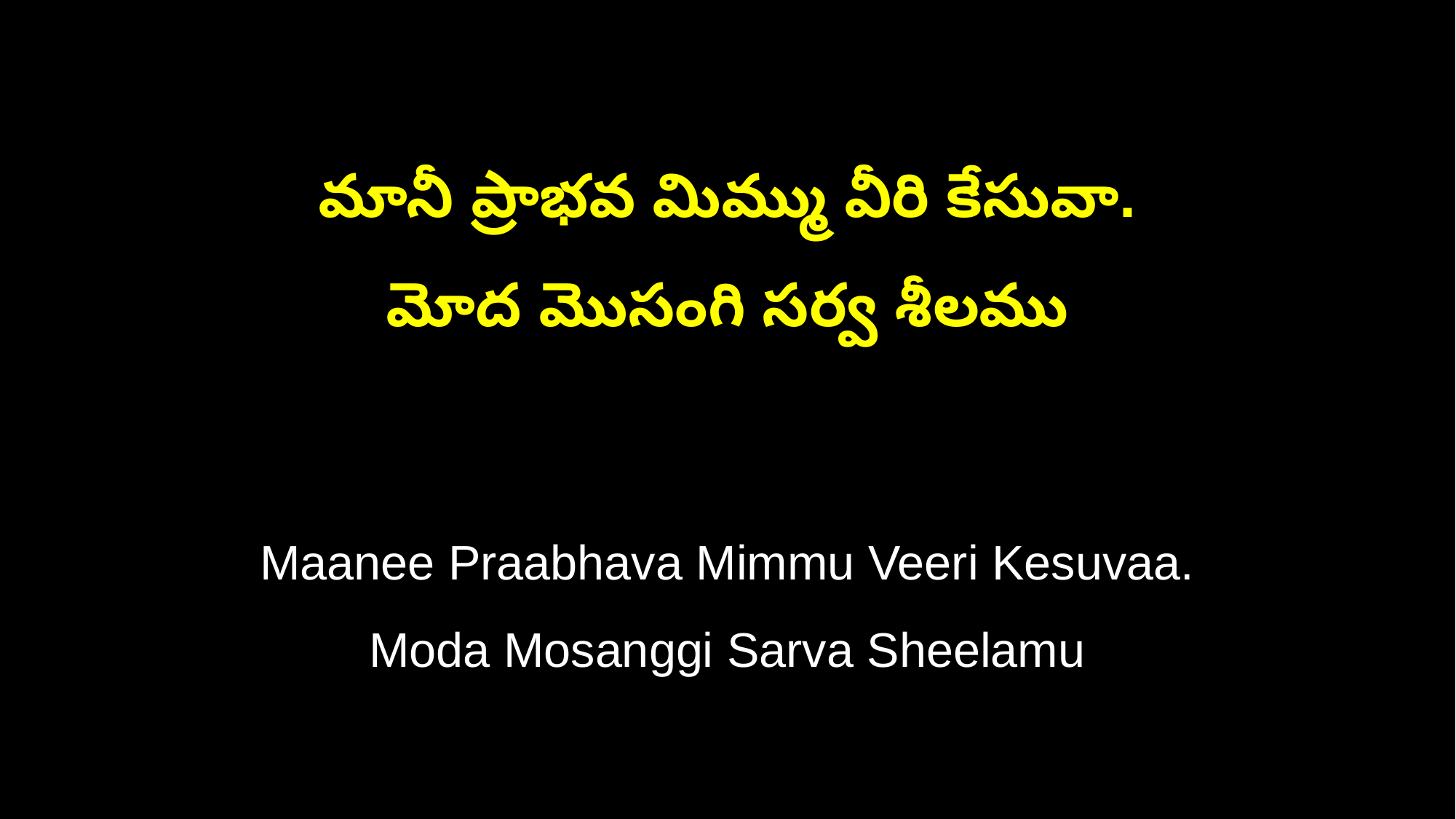

మానీ ప్రాభవ మిమ్ము వీరి కేసువా.
మోద మొసంగి సర్వ శీలము
Maanee Praabhava Mimmu Veeri Kesuvaa.
Moda Mosanggi Sarva Sheelamu